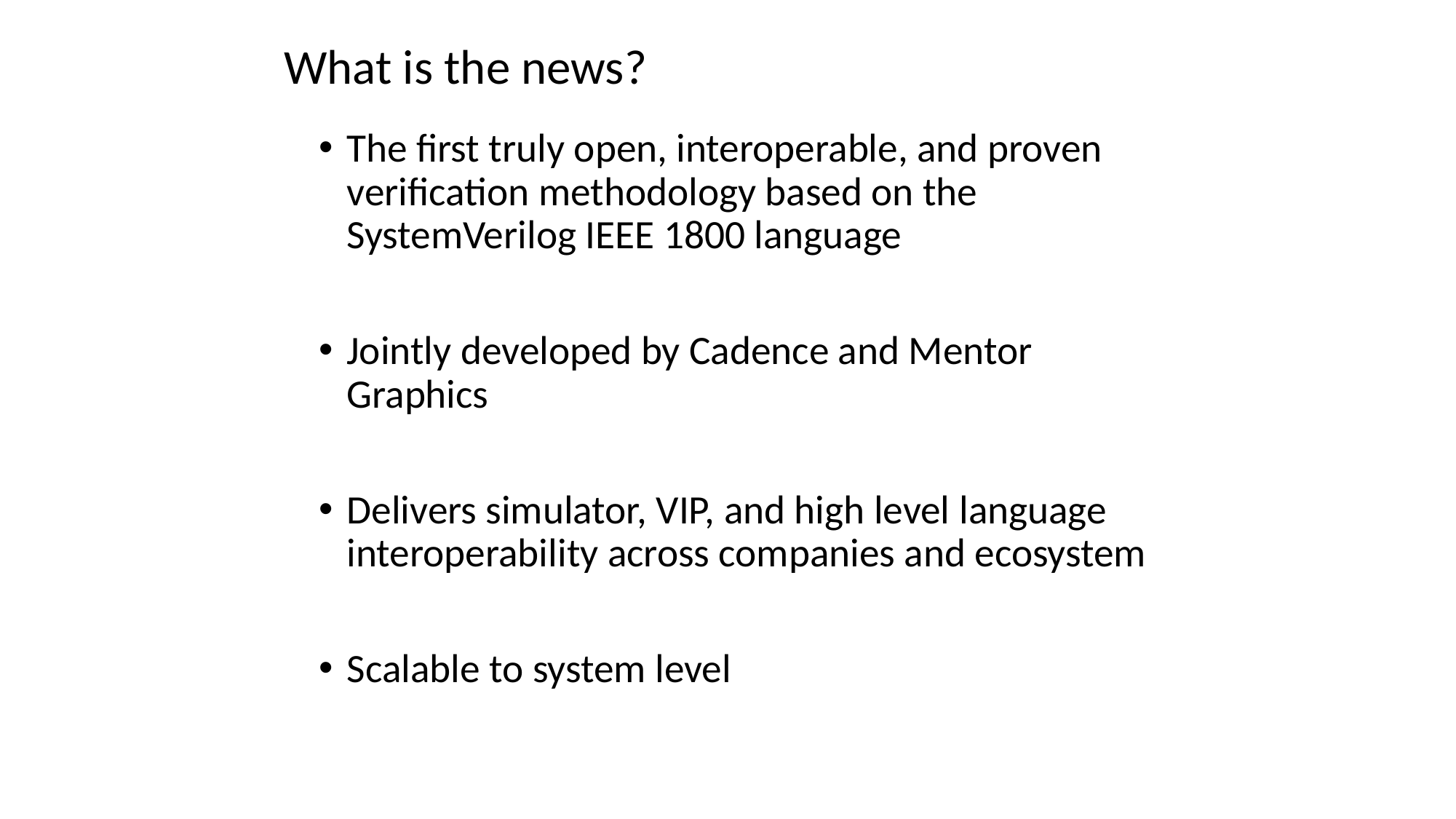

# What is the news?
The first truly open, interoperable, and proven verification methodology based on the SystemVerilog IEEE 1800 language

Jointly developed by Cadence and Mentor Graphics

Delivers simulator, VIP, and high level language interoperability across companies and ecosystem

Scalable to system level